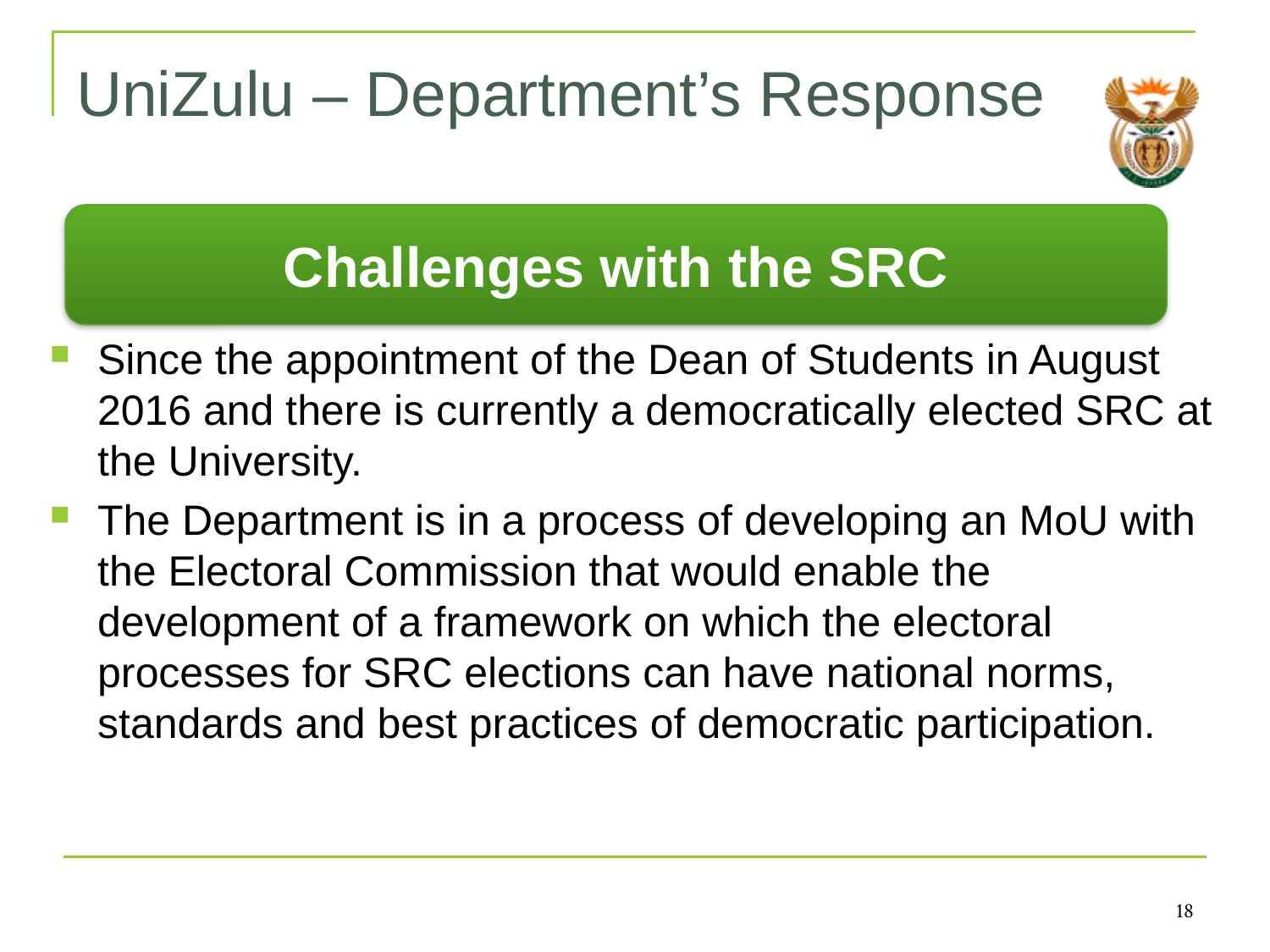

# UniZulu – Department’s Response
Challenges with the SRC
Since the appointment of the Dean of Students in August 2016 and there is currently a democratically elected SRC at the University.
The Department is in a process of developing an MoU with the Electoral Commission that would enable the development of a framework on which the electoral processes for SRC elections can have national norms, standards and best practices of democratic participation.

18